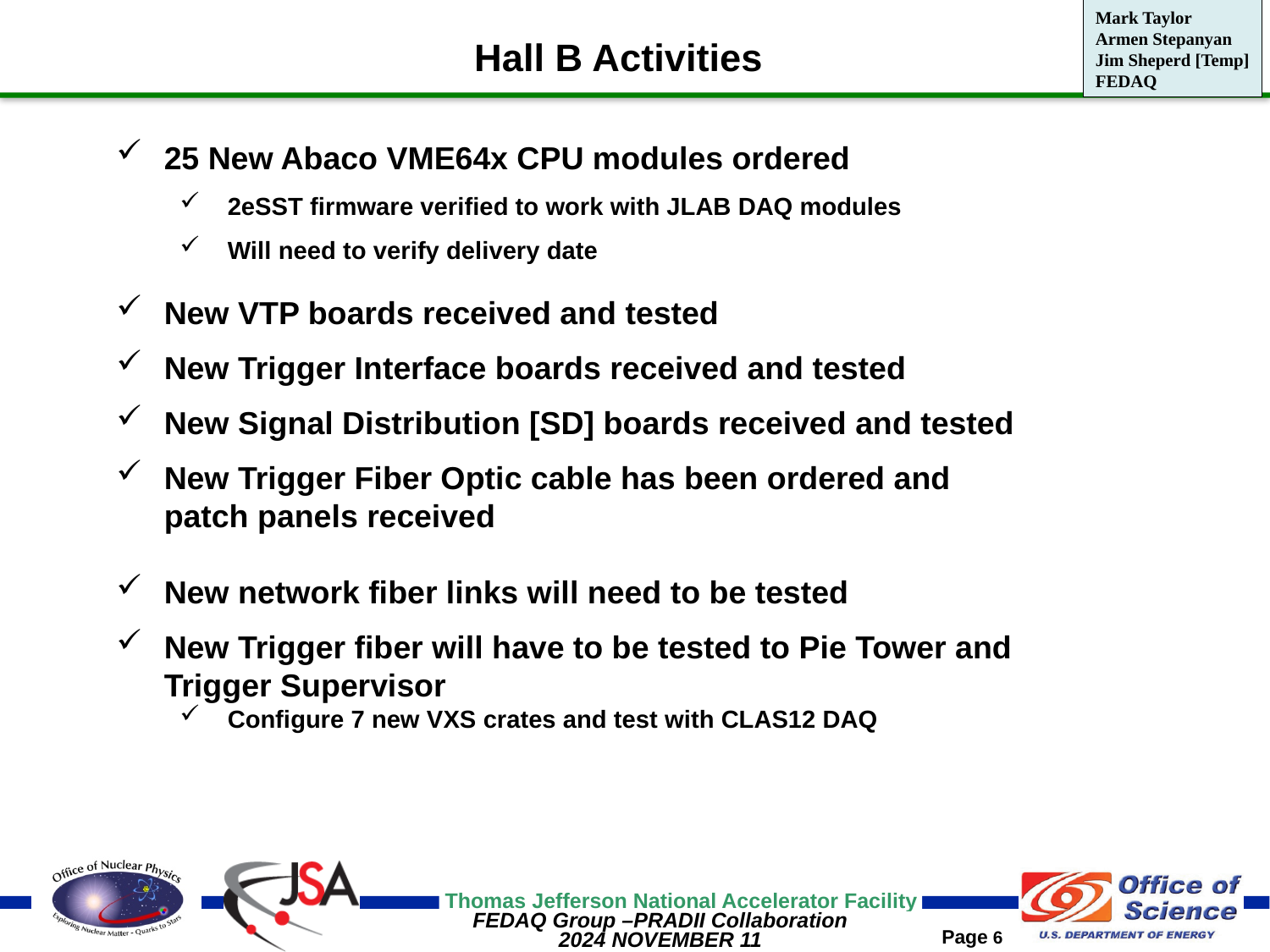

Mark Taylor
Armen Stepanyan
Jim Sheperd [Temp]
FEDAQ
Hall B Activities
25 New Abaco VME64x CPU modules ordered
2eSST firmware verified to work with JLAB DAQ modules
Will need to verify delivery date

New VTP boards received and tested

New Trigger Interface boards received and tested

New Signal Distribution [SD] boards received and tested

New Trigger Fiber Optic cable has been ordered and patch panels received

New network fiber links will need to be tested

New Trigger fiber will have to be tested to Pie Tower and Trigger Supervisor
Configure 7 new VXS crates and test with CLAS12 DAQ

128 channels
Base board
To GEM
VMM
FPGA
VTRx
(rad hard)
VMM
MGT power mezzanine
FPGA power mezzanine
VMM power mezzanine
50 mm x 215 mm